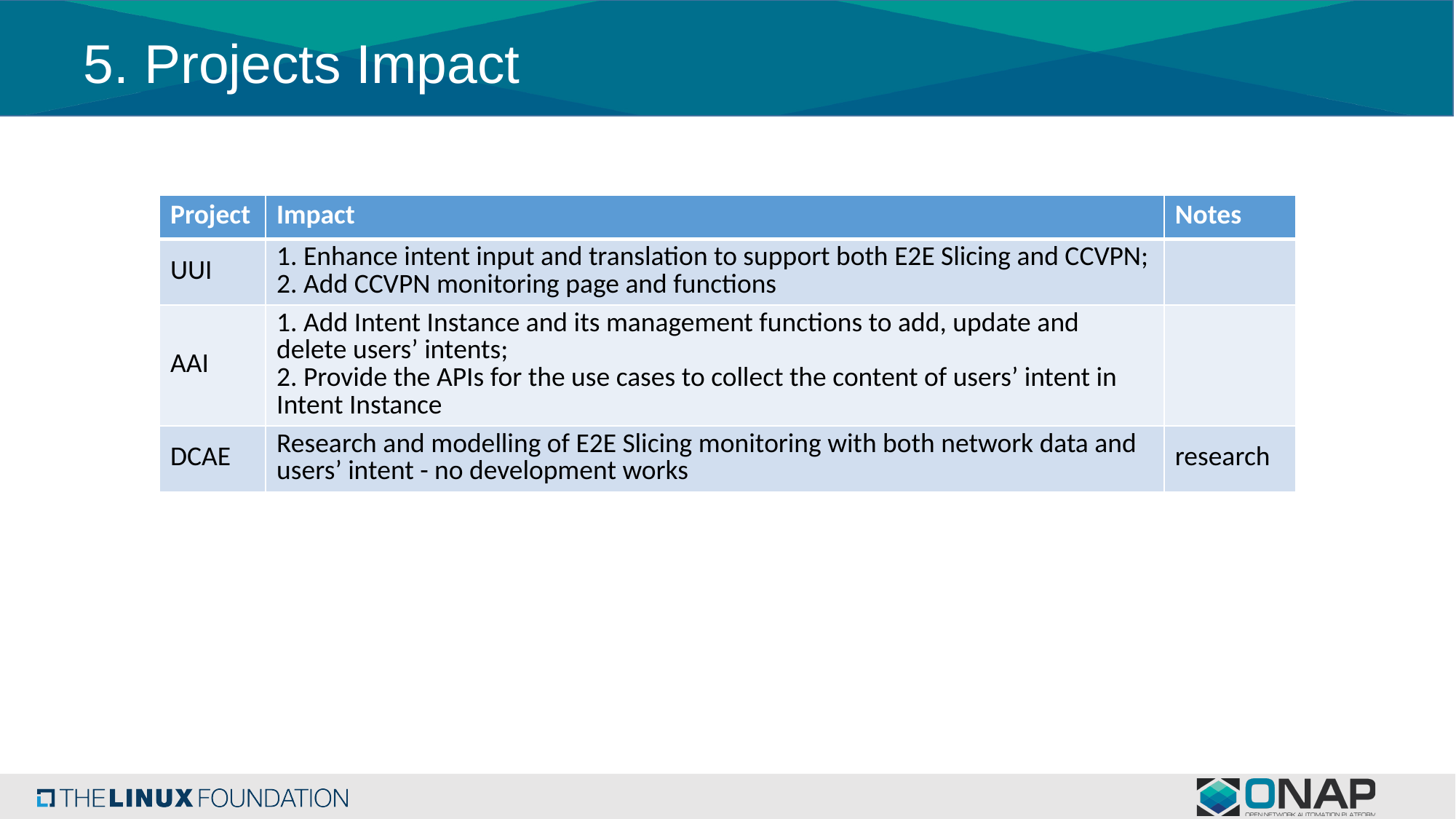

# 5. Projects Impact
| Project | Impact | Notes |
| --- | --- | --- |
| UUI | 1. Enhance intent input and translation to support both E2E Slicing and CCVPN; 2. Add CCVPN monitoring page and functions |  |
| AAI | 1. Add Intent Instance and its management functions to add, update and delete users’ intents; 2. Provide the APIs for the use cases to collect the content of users’ intent in Intent Instance |  |
| DCAE | Research and modelling of E2E Slicing monitoring with both network data and users’ intent - no development works | research |